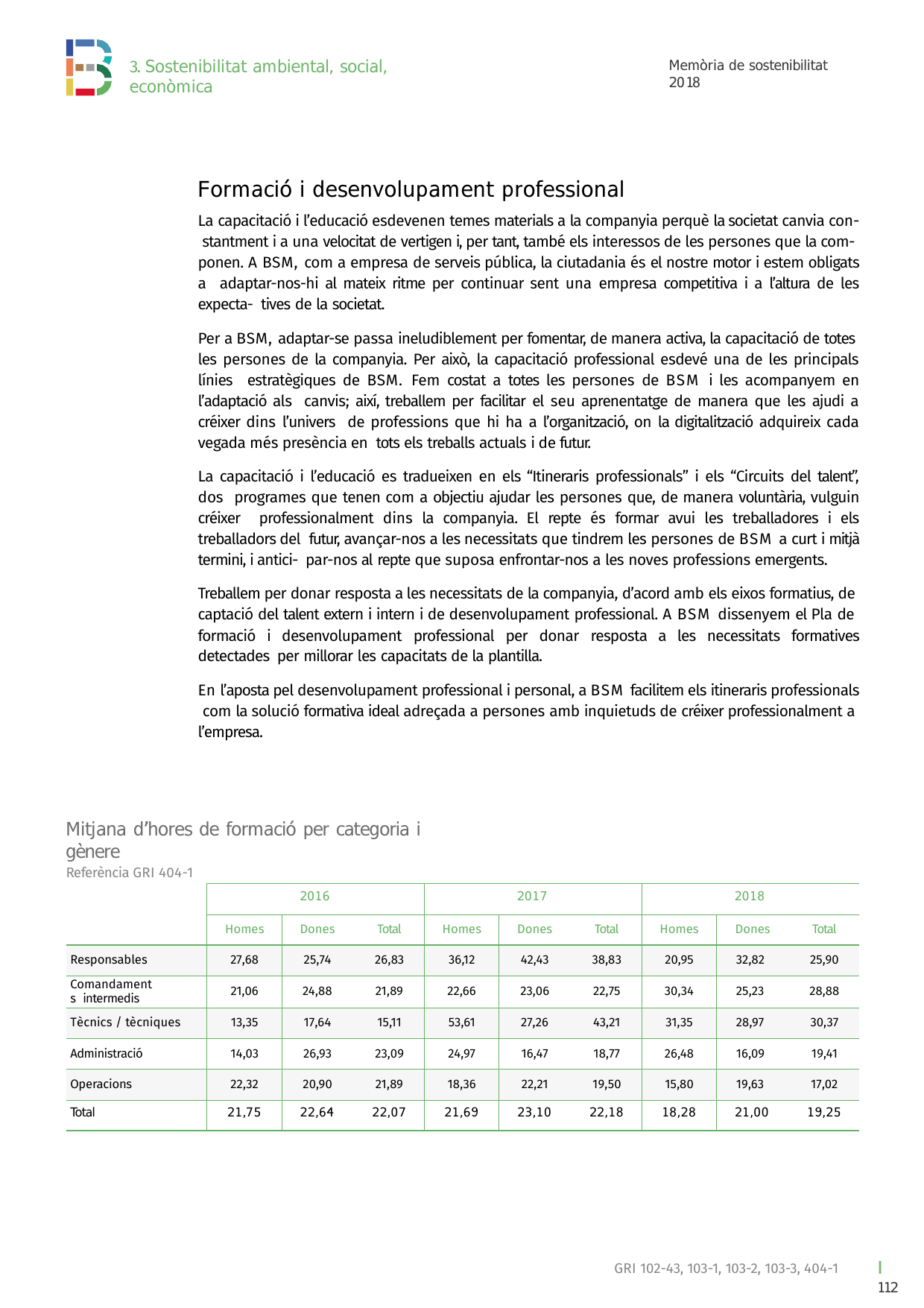

3. Sostenibilitat ambiental, social, econòmica
Memòria de sostenibilitat 2018
Formació i desenvolupament professional
La capacitació i l’educació esdevenen temes materials a la companyia perquè la societat canvia con-  stantment i a una velocitat de vertigen i, per tant, també els interessos de les persones que la com-  ponen. A BSM, com a empresa de serveis pública, la ciutadania és el nostre motor i estem obligats a  adaptar-nos-hi al mateix ritme per continuar sent una empresa competitiva i a l’altura de les expecta-  tives de la societat.
Per a BSM, adaptar-se passa ineludiblement per fomentar, de manera activa, la capacitació de totes  les persones de la companyia. Per això, la capacitació professional esdevé una de les principals línies  estratègiques de BSM. Fem costat a totes les persones de BSM i les acompanyem en l’adaptació als  canvis; així, treballem per facilitar el seu aprenentatge de manera que les ajudi a créixer dins l’univers  de professions que hi ha a l’organització, on la digitalització adquireix cada vegada més presència en  tots els treballs actuals i de futur.
La capacitació i l’educació es tradueixen en els “Itineraris professionals” i els “Circuits del talent”, dos  programes que tenen com a objectiu ajudar les persones que, de manera voluntària, vulguin créixer  professionalment dins la companyia. El repte és formar avui les treballadores i els treballadors del  futur, avançar-nos a les necessitats que tindrem les persones de BSM a curt i mitjà termini, i antici-  par-nos al repte que suposa enfrontar-nos a les noves professions emergents.
Treballem per donar resposta a les necessitats de la companyia, d’acord amb els eixos formatius, de  captació del talent extern i intern i de desenvolupament professional. A BSM dissenyem el Pla de  formació i desenvolupament professional per donar resposta a les necessitats formatives detectades  per millorar les capacitats de la plantilla.
En l’aposta pel desenvolupament professional i personal, a BSM facilitem els itineraris professionals  com la solució formativa ideal adreçada a persones amb inquietuds de créixer professionalment a  l’empresa.
Mitjana d’hores de formació per categoria i gènere
Referència GRI 404-1
|  | 2016 |  |  | 2017 |  |  | 2018 |  |  |
| --- | --- | --- | --- | --- | --- | --- | --- | --- | --- |
|  | Homes | Dones | Total | Homes | Dones | Total | Homes | Dones | Total |
| Responsables | 27,68 | 25,74 | 26,83 | 36,12 | 42,43 | 38,83 | 20,95 | 32,82 | 25,90 |
| Comandaments intermedis | 21,06 | 24,88 | 21,89 | 22,66 | 23,06 | 22,75 | 30,34 | 25,23 | 28,88 |
| Tècnics / tècniques | 13,35 | 17,64 | 15,11 | 53,61 | 27,26 | 43,21 | 31,35 | 28,97 | 30,37 |
| Administració | 14,03 | 26,93 | 23,09 | 24,97 | 16,47 | 18,77 | 26,48 | 16,09 | 19,41 |
| Operacions | 22,32 | 20,90 | 21,89 | 18,36 | 22,21 | 19,50 | 15,80 | 19,63 | 17,02 |
| Total | 21,75 | 22,64 | 22,07 | 21,69 | 23,10 | 22,18 | 18,28 | 21,00 | 19,25 |
ı 112
GRI 102-43, 103-1, 103-2, 103-3, 404-1